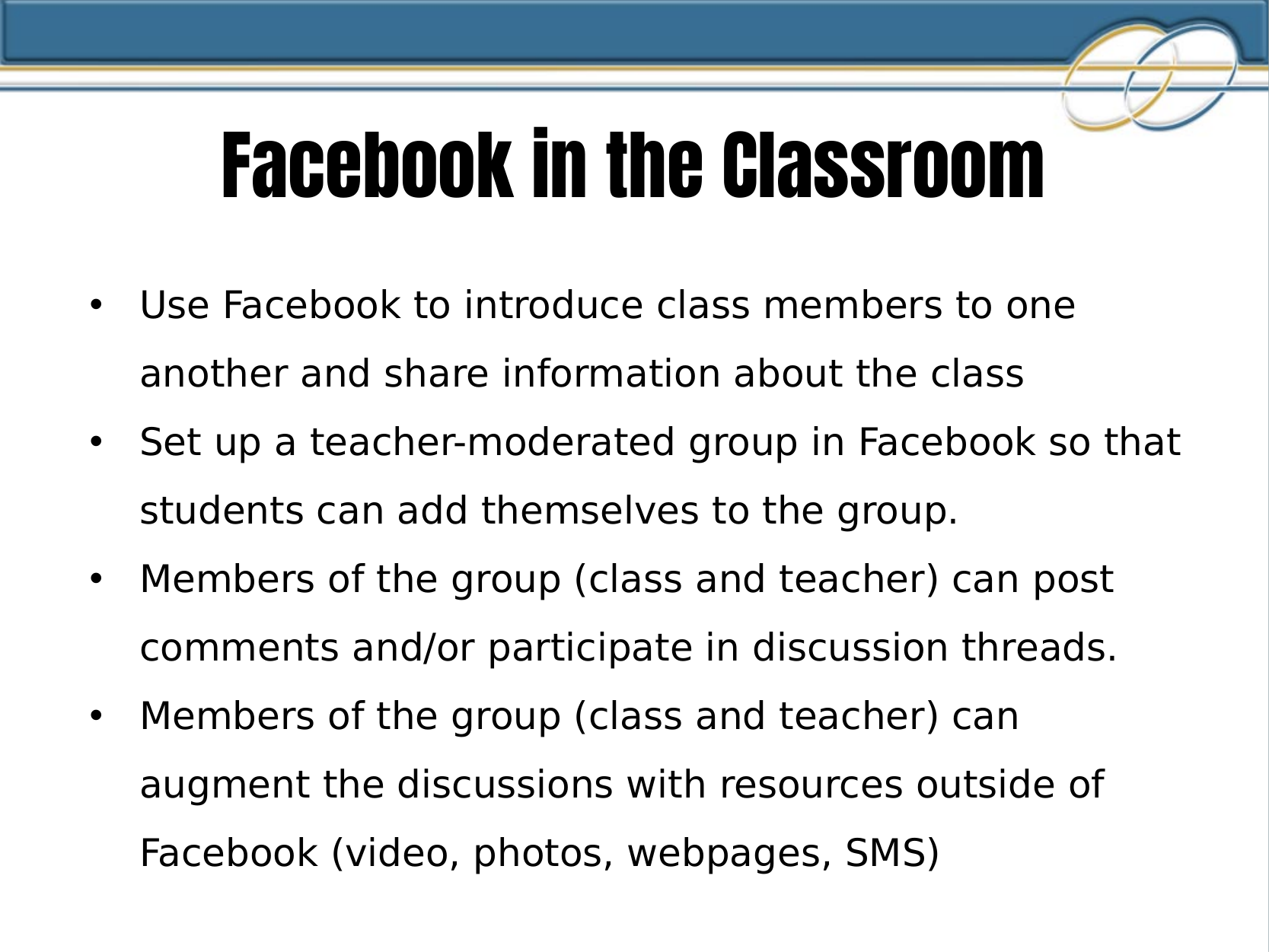

Facebook in the Classroom
Use Facebook to introduce class members to one another and share information about the class
Set up a teacher-moderated group in Facebook so that students can add themselves to the group.
Members of the group (class and teacher) can post comments and/or participate in discussion threads.
Members of the group (class and teacher) can augment the discussions with resources outside of Facebook (video, photos, webpages, SMS)